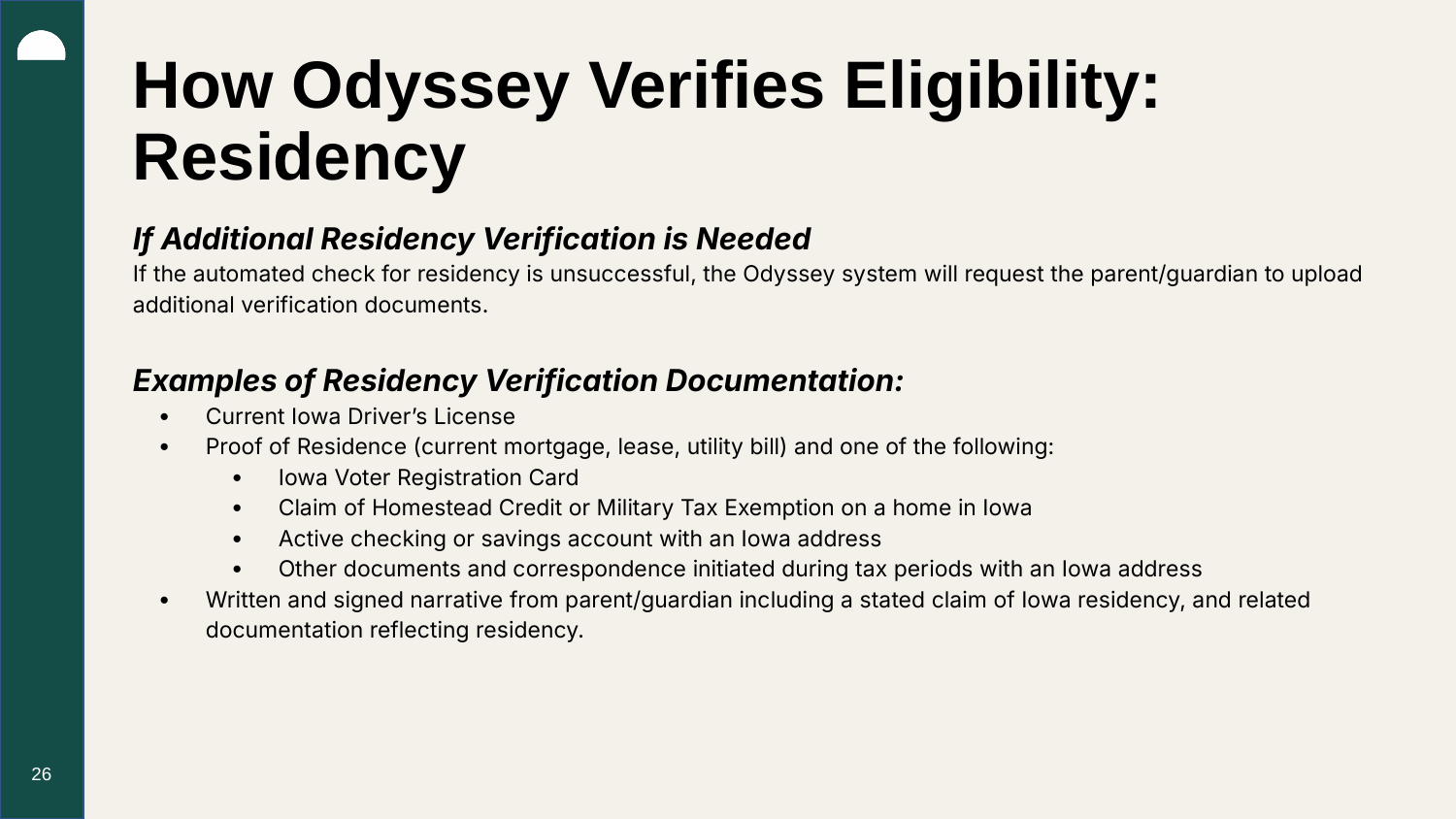

# How Odyssey Verifies Eligibility:
Residency
If Additional Residency Verification is Needed
If the automated check for residency is unsuccessful, the Odyssey system will request the parent/guardian to upload additional verification documents.

Examples of Residency Verification Documentation:
Current Iowa Driver’s License
Proof of Residence (current mortgage, lease, utility bill) and one of the following:
Iowa Voter Registration Card
Claim of Homestead Credit or Military Tax Exemption on a home in Iowa
Active checking or savings account with an Iowa address
Other documents and correspondence initiated during tax periods with an Iowa address
Written and signed narrative from parent/guardian including a stated claim of Iowa residency, and related documentation reflecting residency.
26